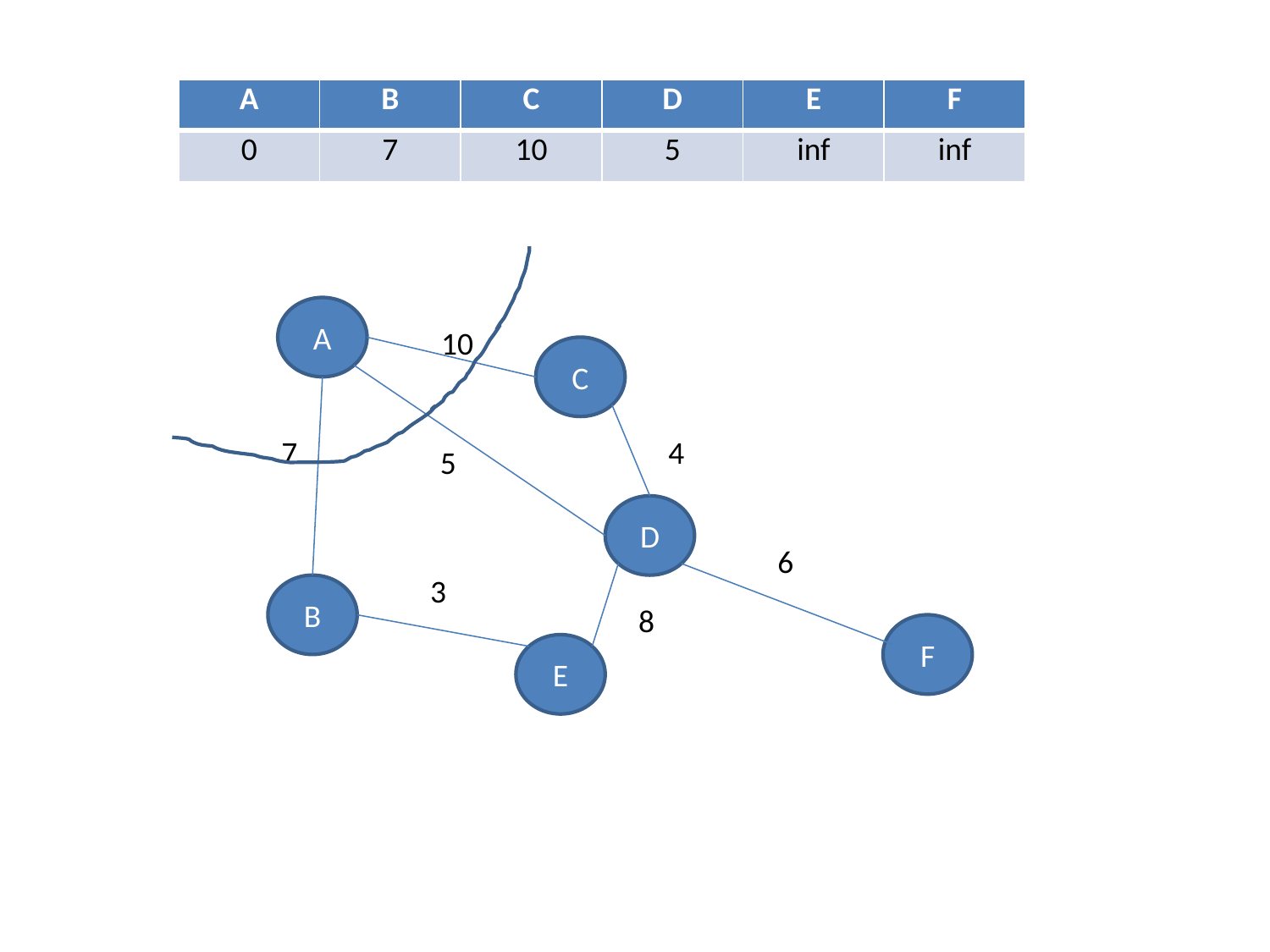

| A | B | C | D | E | F |
| --- | --- | --- | --- | --- | --- |
| 0 | inf | inf | inf | inf | inf |
| A | B | C | D | E | F |
| --- | --- | --- | --- | --- | --- |
| 0 | 7 | 10 | 5 | inf | inf |

A
10
C
7
4
5
D
6
3
B
8
F
E